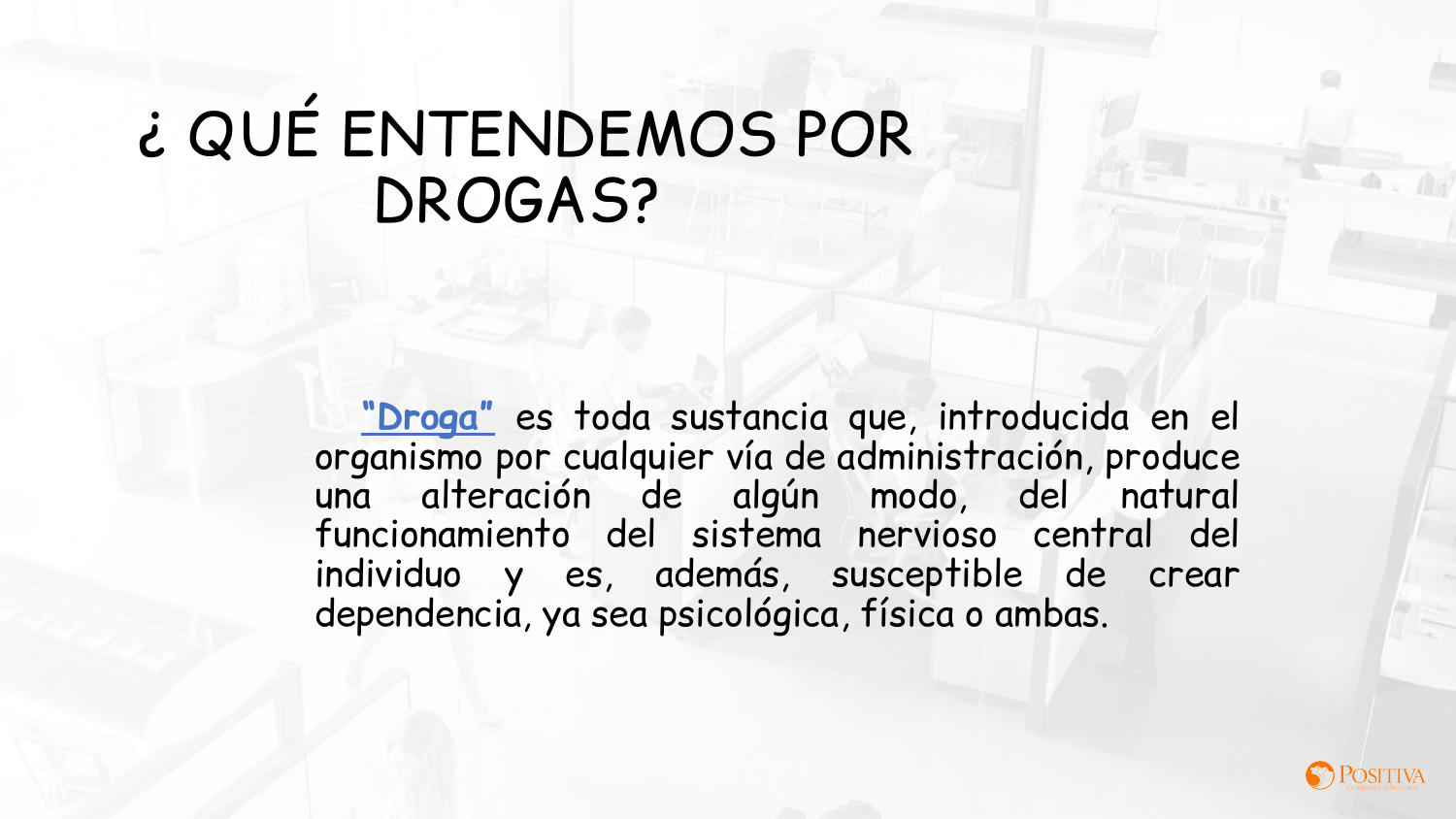

¿ QUÉ ENTENDEMOS POR DROGAS?

    “Droga” es toda sustancia que, introducida en el organismo por cualquier vía de administración, produce una alteración de algún modo, del natural funcionamiento del sistema nervioso central del individuo y es, además, susceptible de crear dependencia, ya sea psicológica, física o ambas.